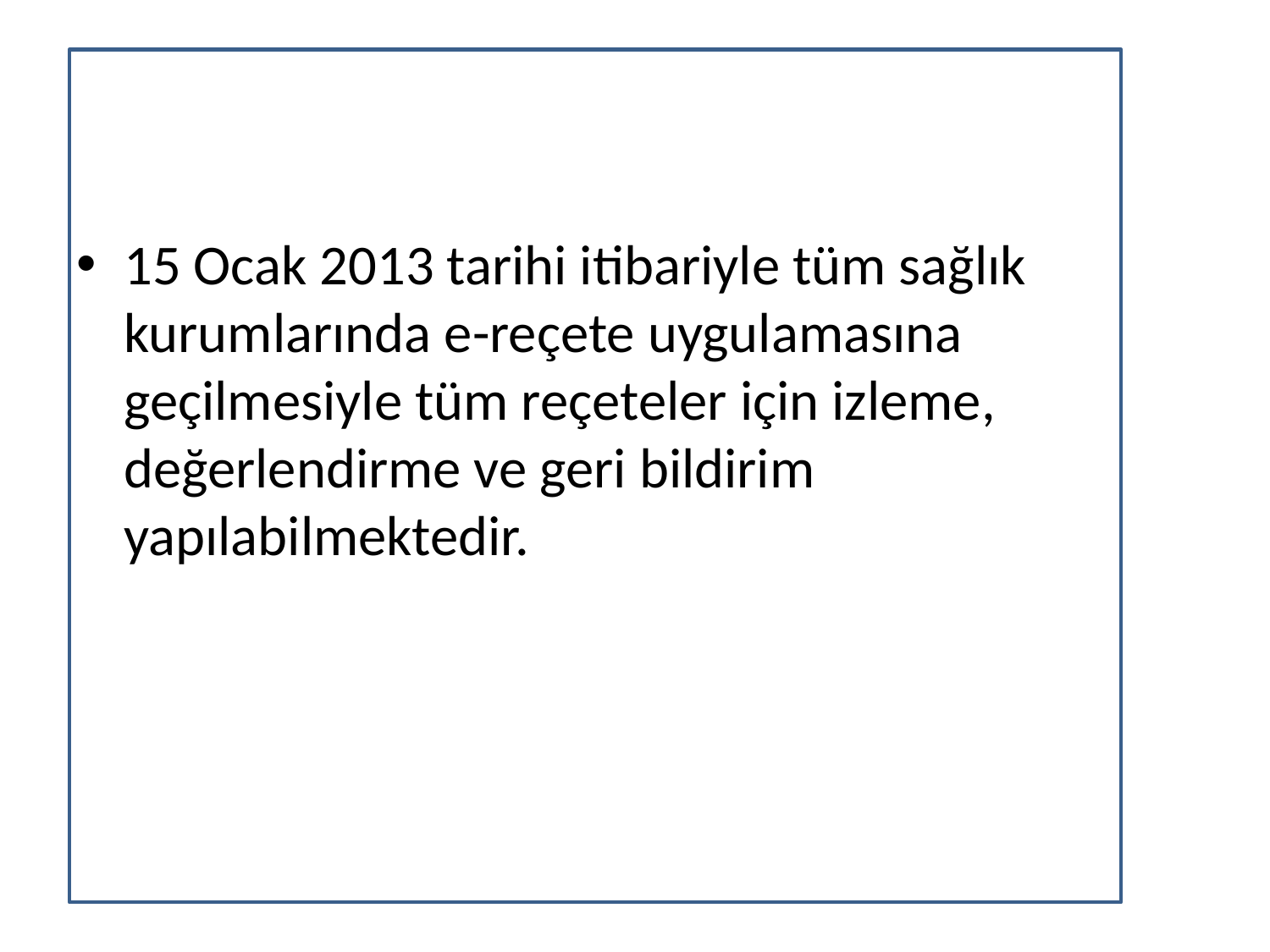

#

15 Ocak 2013 tarihi itibariyle tüm sağlık kurumlarında e-reçete uygulamasına geçilmesiyle tüm reçeteler için izleme, değerlendirme ve geri bildirim yapılabilmektedir.